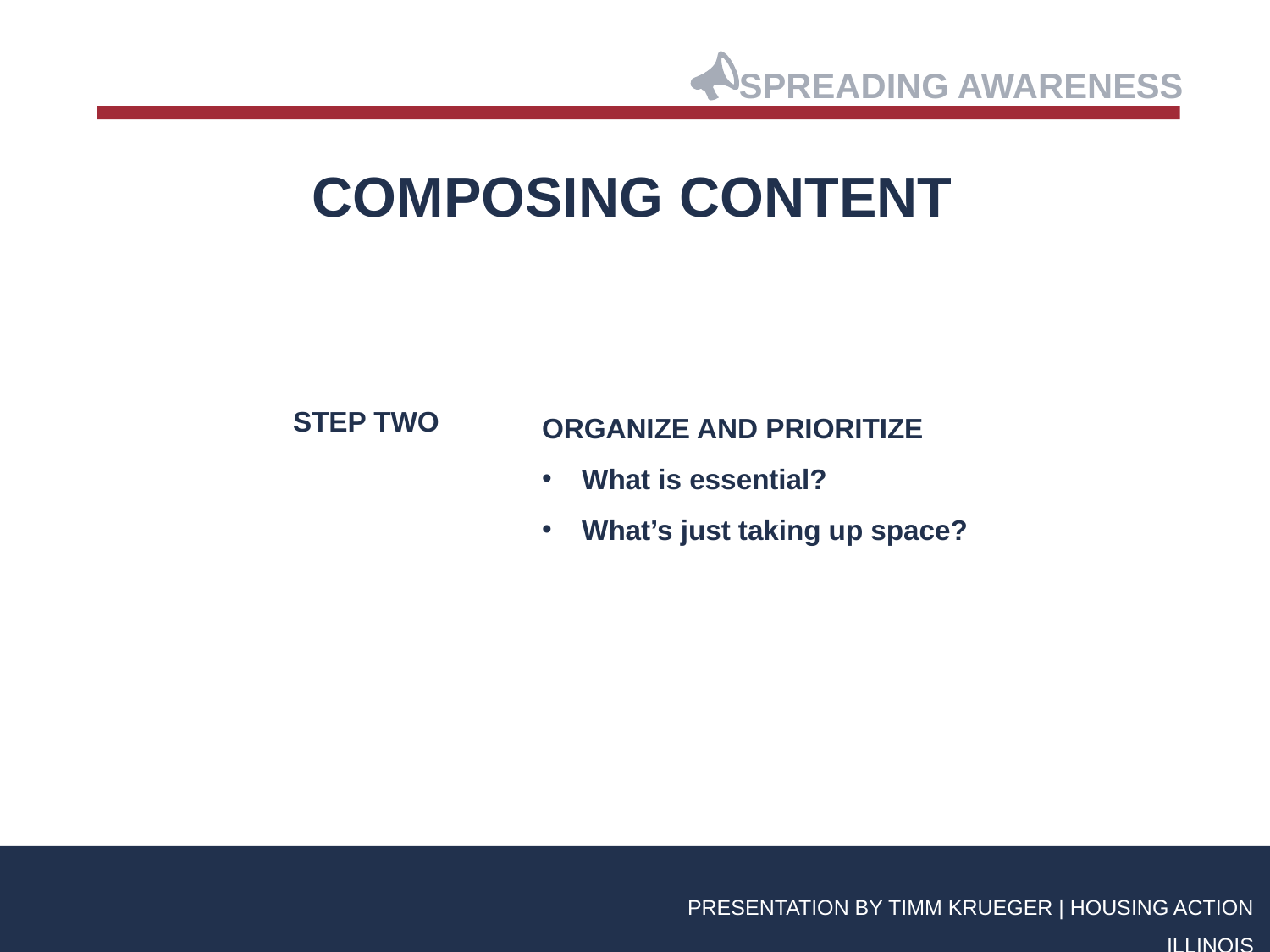

SPREADING AWARENESS

COMPOSING CONTENT
ORGANIZE AND PRIORITIZE
What is essential?
What’s just taking up space?
STEP TWO

PRESENTATION BY TIMM KRUEGER | HOUSING ACTION ILLINOIS